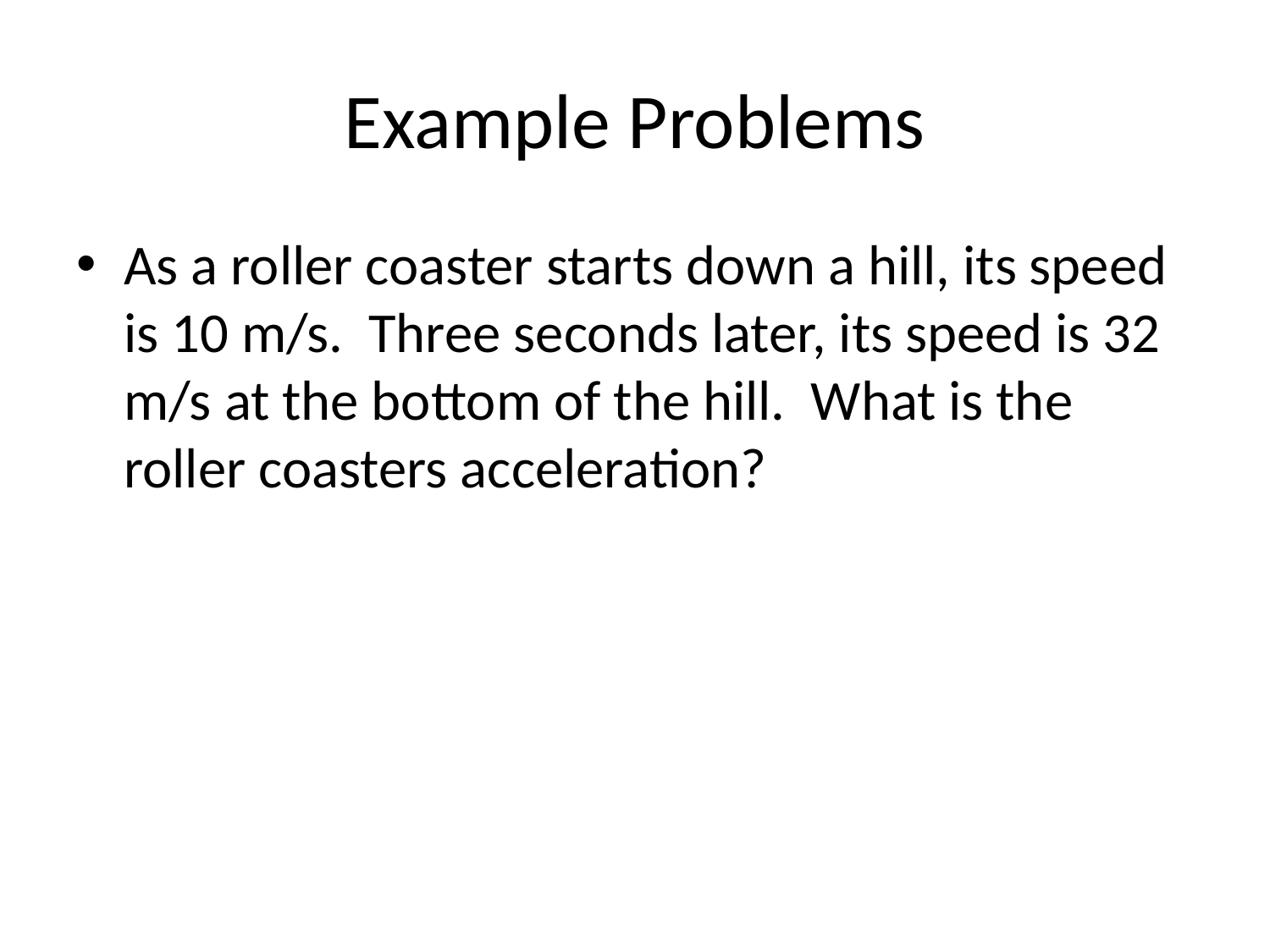

# Example Problems
As a roller coaster starts down a hill, its speed is 10 m/s.  Three seconds later, its speed is 32 m/s at the bottom of the hill.  What is the roller coasters acceleration?